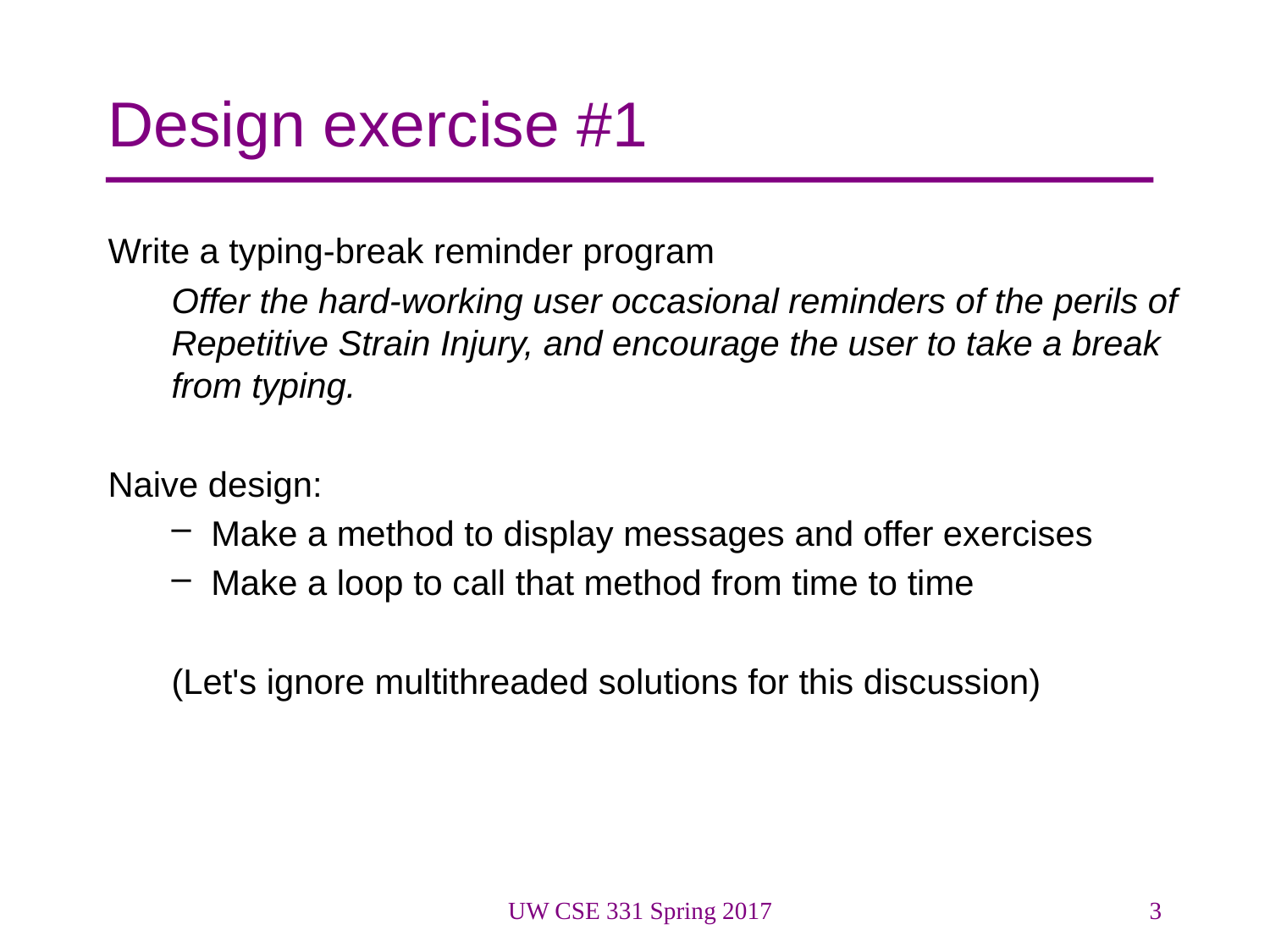

# Design exercise #1
Write a typing-break reminder program
Offer the hard-working user occasional reminders of the perils of Repetitive Strain Injury, and encourage the user to take a break from typing.

Naive design:
Make a method to display messages and offer exercises
Make a loop to call that method from time to time

(Let's ignore multithreaded solutions for this discussion)

UW CSE 331 Spring 2017
3